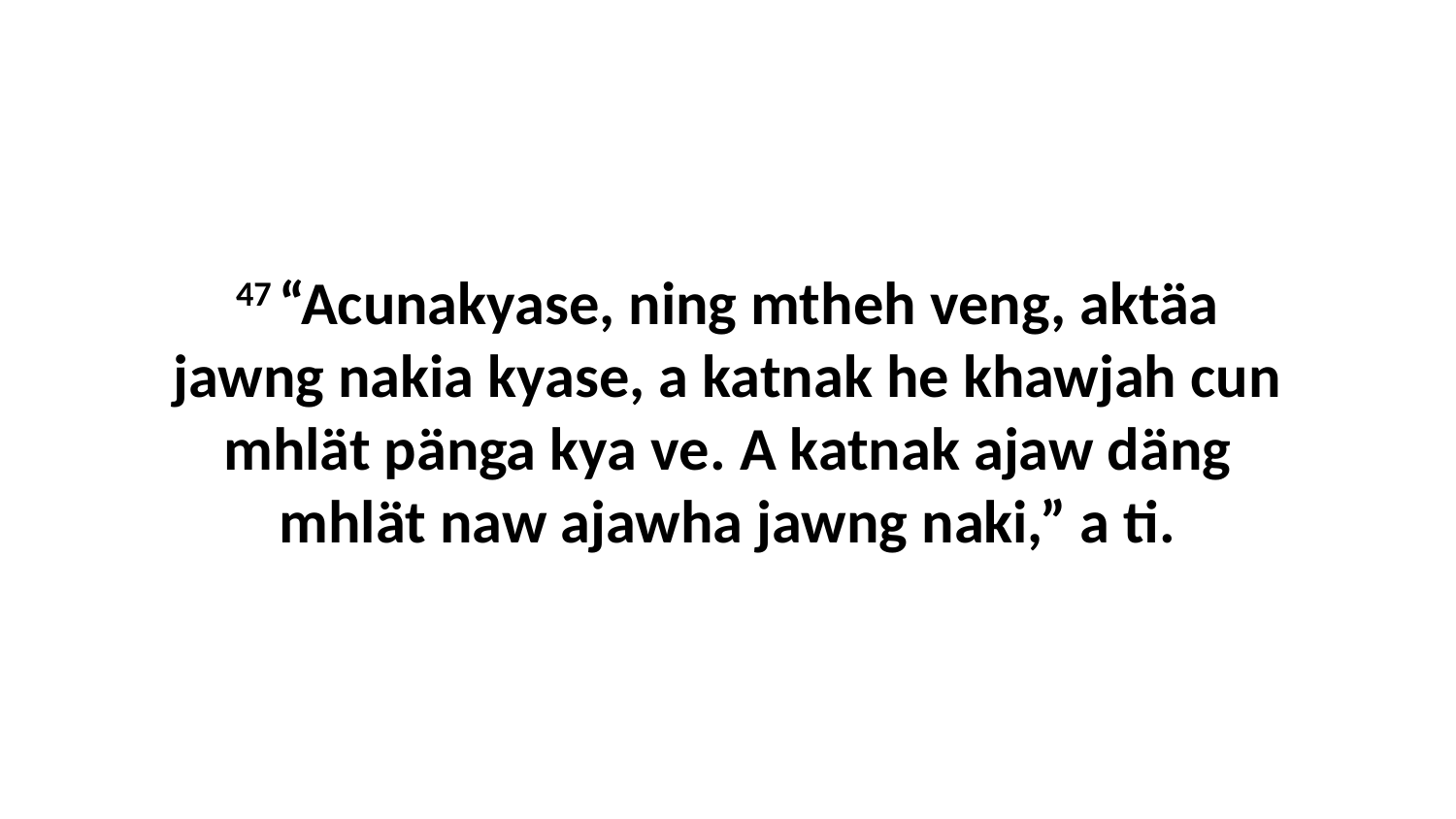

47 “Acunakyase, ning mtheh veng, aktäa jawng nakia kyase, a katnak he khawjah cun mhlät pänga kya ve. A katnak ajaw däng mhlät naw ajawha jawng naki,” a ti.